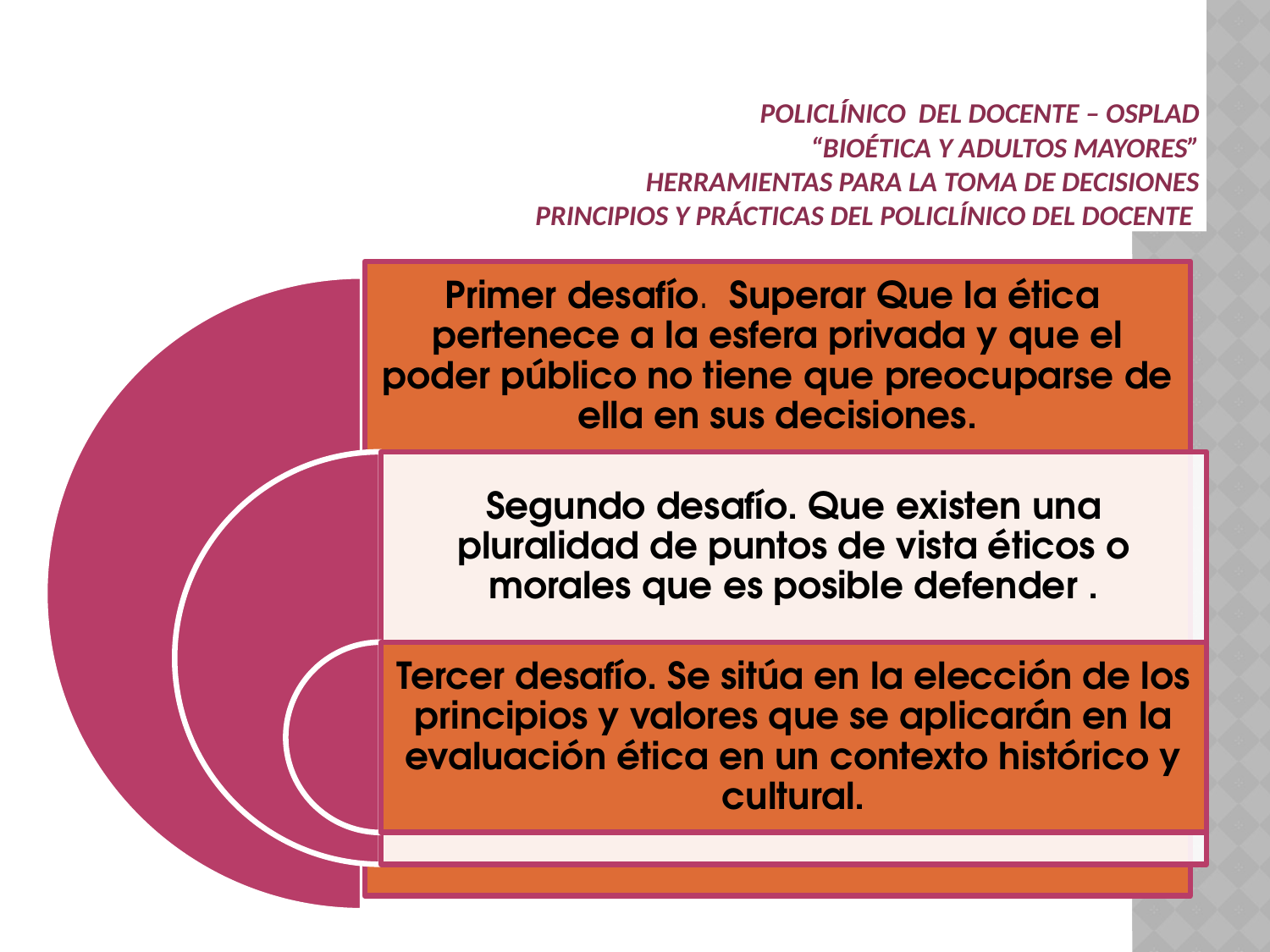

# Policlínico  del Docente – OSPLAD “BIOÉTICA Y ADULTOS MAYORES” HERRAMIENTAS PARA LA TOMA DE DECISIONES PRINCIPIOS Y PRÁCTICAS DEL POLICLÍNICO DEL DOCENTE
Primer desafío.  Superar Que la ética  pertenece a la esfera privada y que el poder público no tiene que preocuparse de ella en sus decisiones.
Segundo desafío. Que existen una pluralidad de puntos de vista éticos o morales que es posible defender .
Tercer desafío. Se sitúa en la elección de los principios y valores que se aplicarán en la evaluación ética en un contexto histórico y cultural.